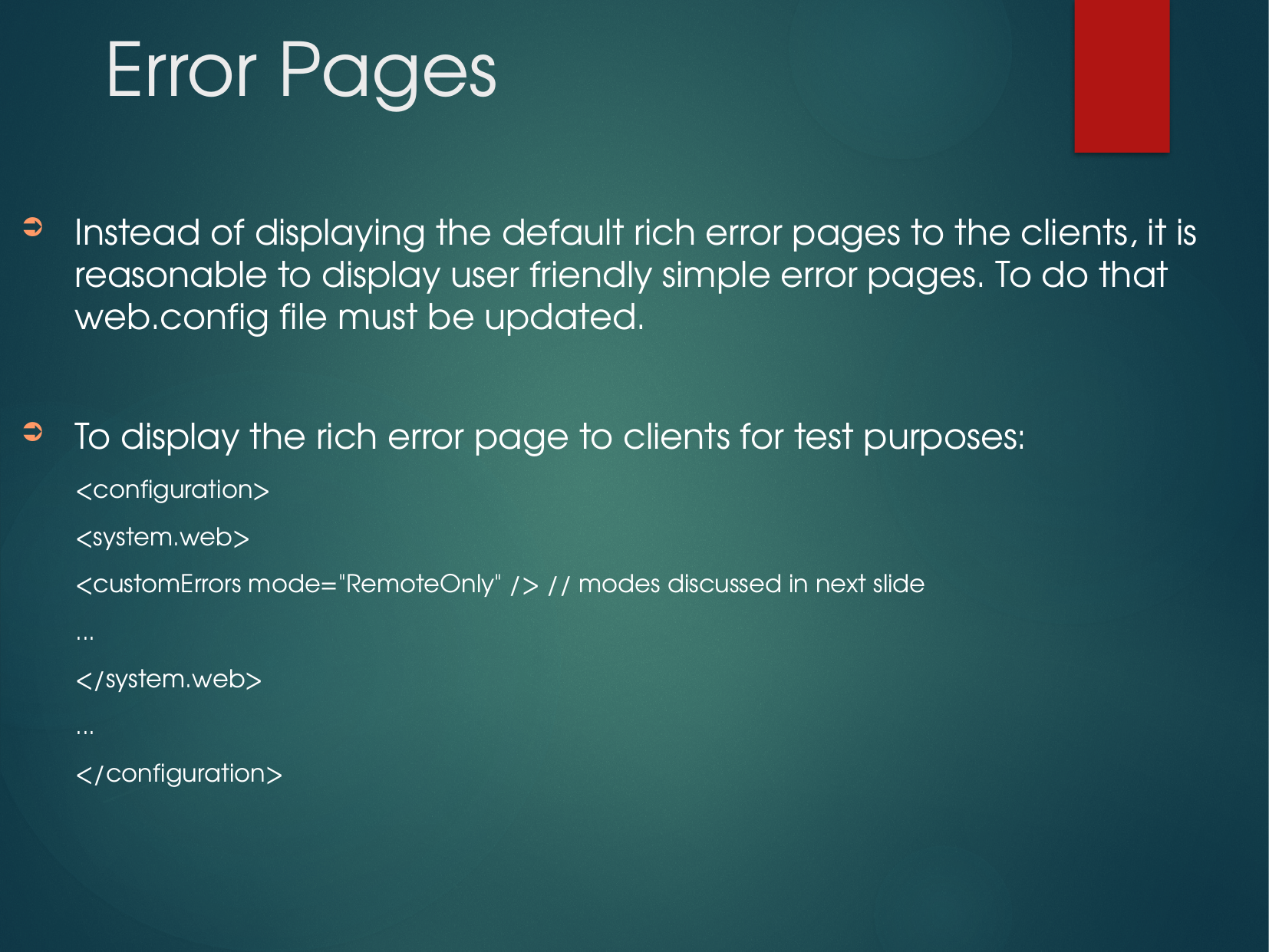

# Error Pages
Instead of displaying the default rich error pages to the clients, it is reasonable to display user friendly simple error pages. To do that web.config file must be updated.

To display the rich error page to clients for test purposes:
<configuration>
<system.web>
<customErrors mode="RemoteOnly" /> // modes discussed in next slide
...
</system.web>
...
</configuration>